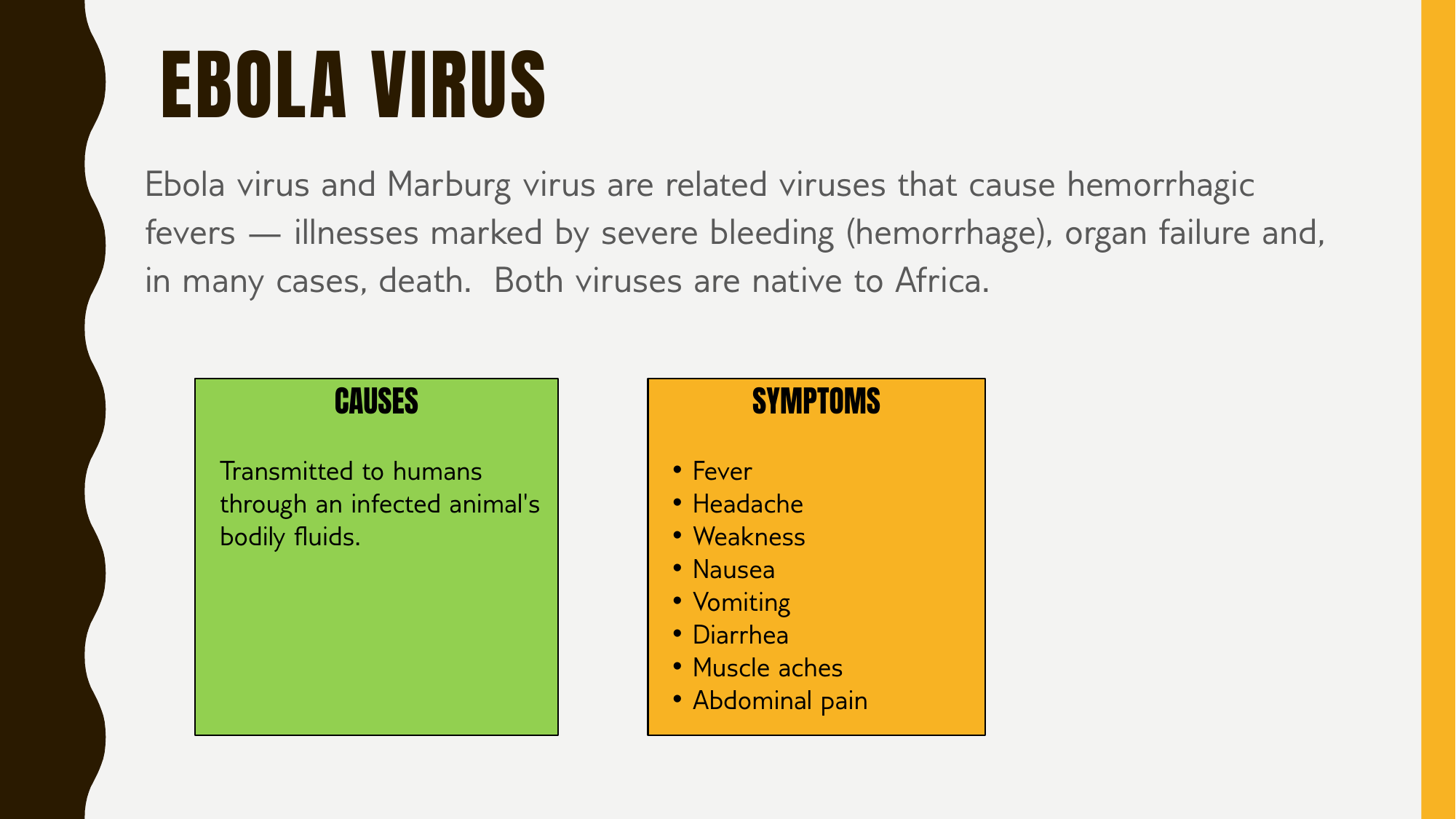

# Ebola virus
Ebola virus and Marburg virus are related viruses that cause hemorrhagic fevers — illnesses marked by severe bleeding (hemorrhage), organ failure and, in many cases, death.  Both viruses are native to Africa.
CAUSES

Transmitted to humans through an infected animal's bodily fluids.
SYMPTOMS

Fever
Headache
Weakness
Nausea
Vomiting
Diarrhea
Muscle aches
Abdominal pain